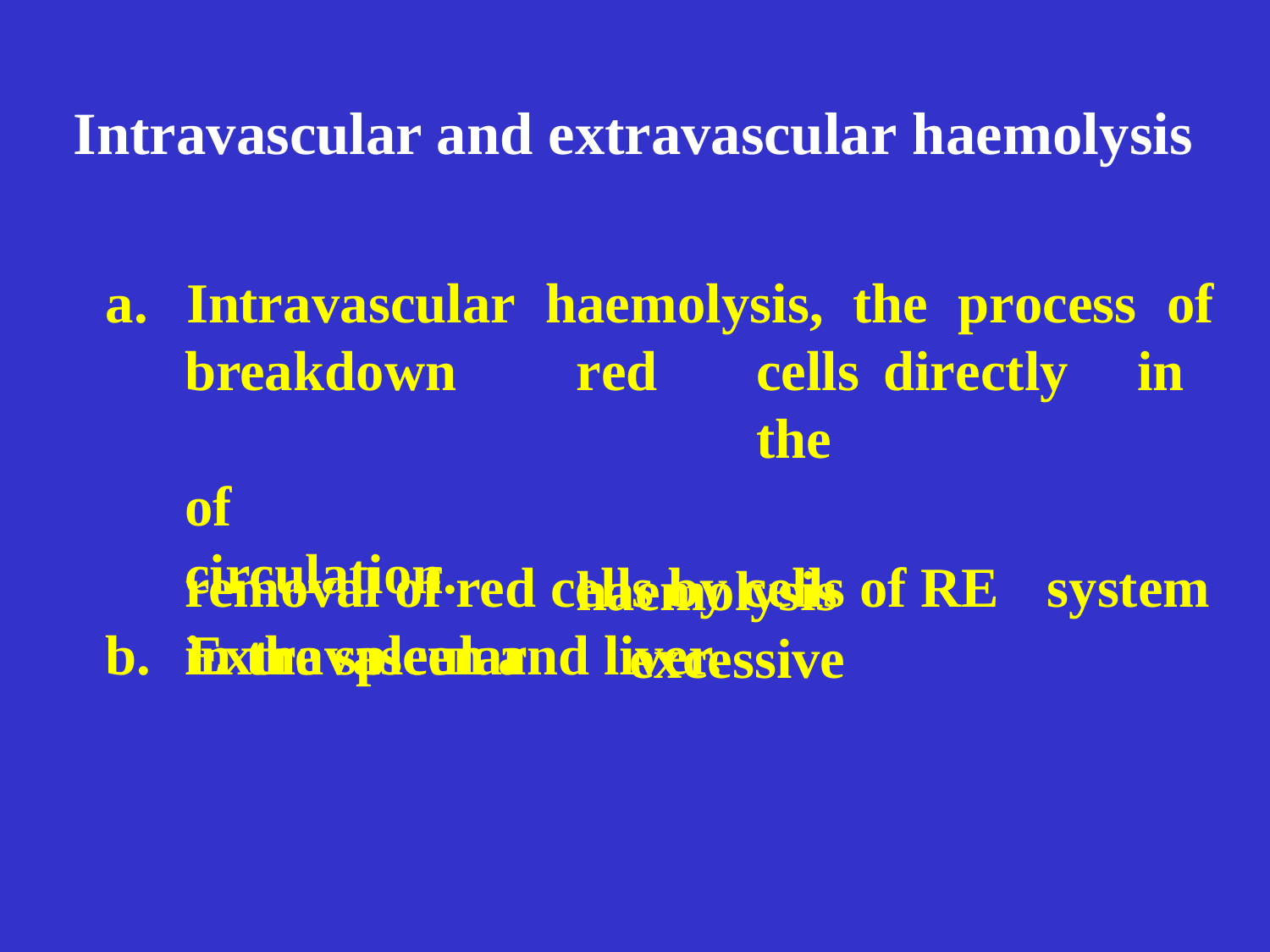

# Intravascular and extravascular haemolysis
a.	Intravascular	haemolysis,	the	process	of
breakdown	of
circulation.
b.	Extravascular
red	cells	directly	in	the

haemolysis	excessive
removal of red cells by cells of RE   system
in the spleen and liver.